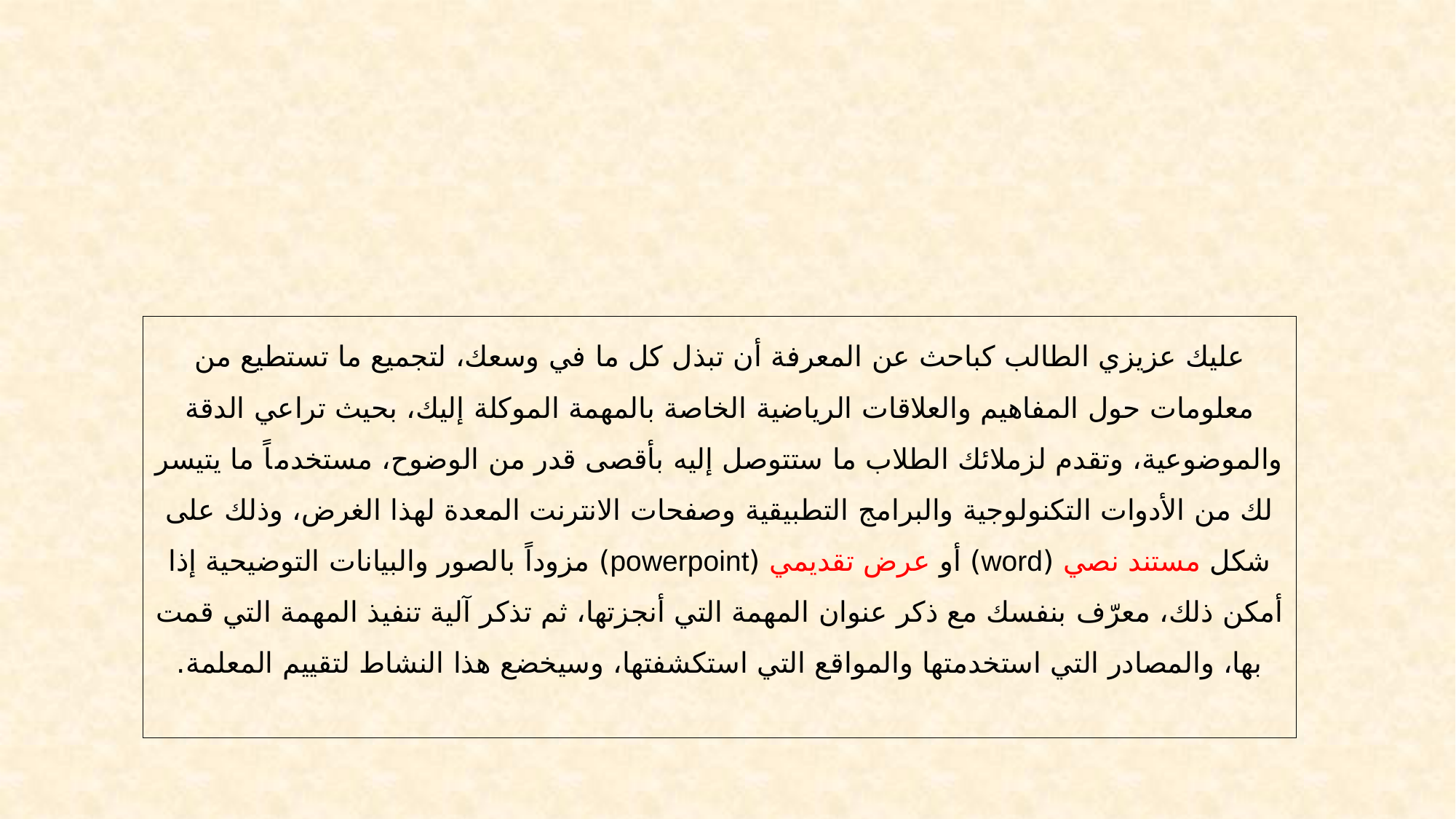

عليك عزيزي الطالب كباحث عن المعرفة أن تبذل كل ما في وسعك، لتجميع ما تستطيع من معلومات حول المفاهيم والعلاقات الرياضية الخاصة بالمهمة الموكلة إليك، بحيث تراعي الدقة والموضوعية، وتقدم لزملائك الطلاب ما ستتوصل إليه بأقصى قدر من الوضوح، مستخدماً ما يتيسر لك من الأدوات التكنولوجية والبرامج التطبيقية وصفحات الانترنت المعدة لهذا الغرض، وذلك على شكل مستند نصي (word) أو عرض تقديمي (powerpoint) مزوداً بالصور والبيانات التوضيحية إذا أمكن ذلك، معرّف بنفسك مع ذكر عنوان المهمة التي أنجزتها، ثم تذكر آلية تنفيذ المهمة التي قمت بها، والمصادر التي استخدمتها والمواقع التي استكشفتها، وسيخضع هذا النشاط لتقييم المعلمة.